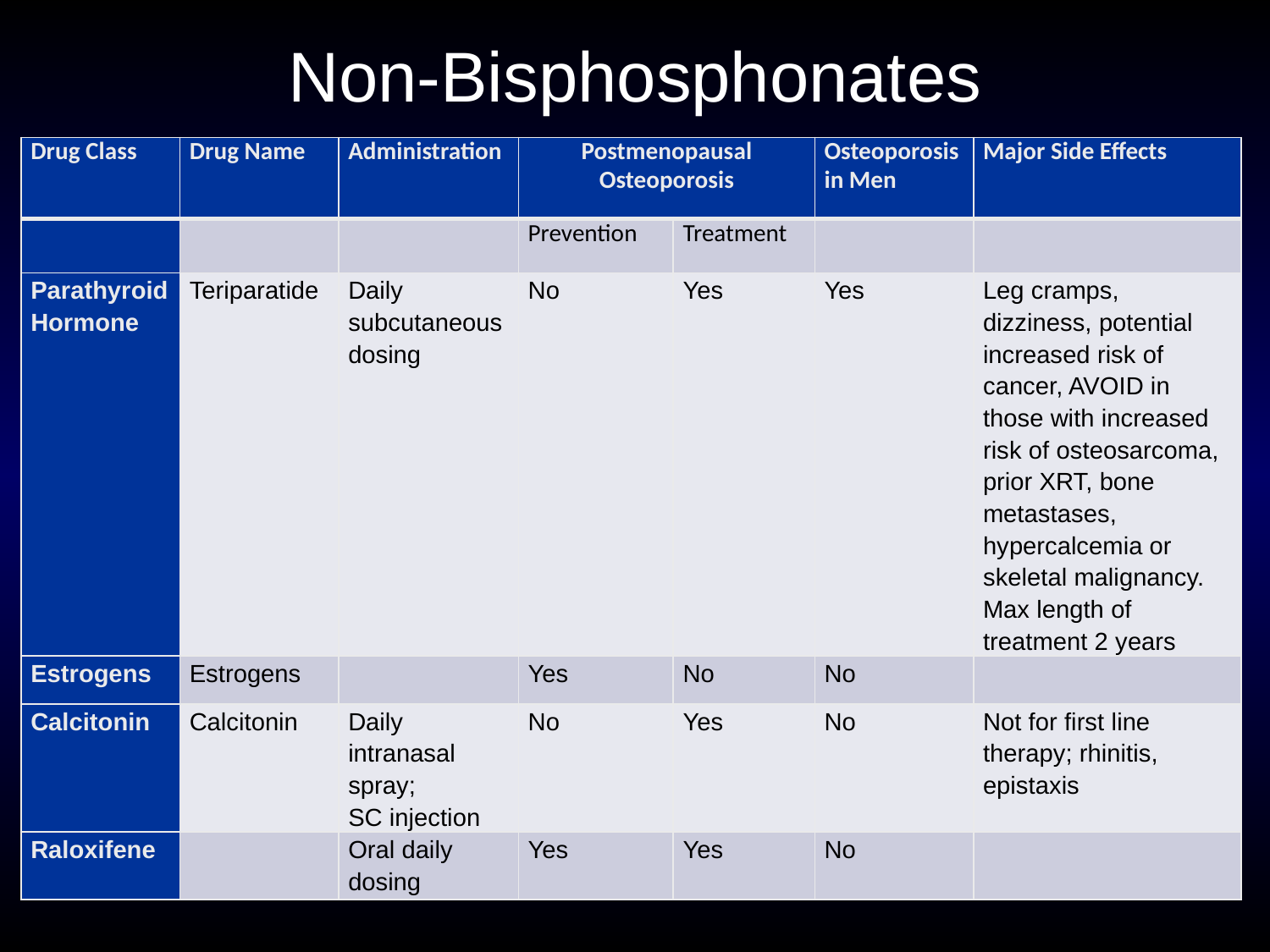

# Non-Bisphosphonates
| Drug Class | Drug Name | Administration | Postmenopausal Osteoporosis |  | Osteoporosis in Men | Major Side Effects |
| --- | --- | --- | --- | --- | --- | --- |
|  |  |  | Prevention | Treatment |  |  |
| Parathyroid Hormone | Teriparatide | Daily subcutaneous dosing | No | Yes | Yes | Leg cramps, dizziness, potential increased risk of cancer, AVOID in those with increased risk of osteosarcoma, prior XRT, bone metastases, hypercalcemia or skeletal malignancy. Max length of treatment 2 years |
| Estrogens | Estrogens |  | Yes | No | No |  |
| Calcitonin | Calcitonin | Daily intranasal spray; SC injection | No | Yes | No | Not for first line therapy; rhinitis, epistaxis |
| Raloxifene |  | Oral daily dosing | Yes | Yes | No |  |